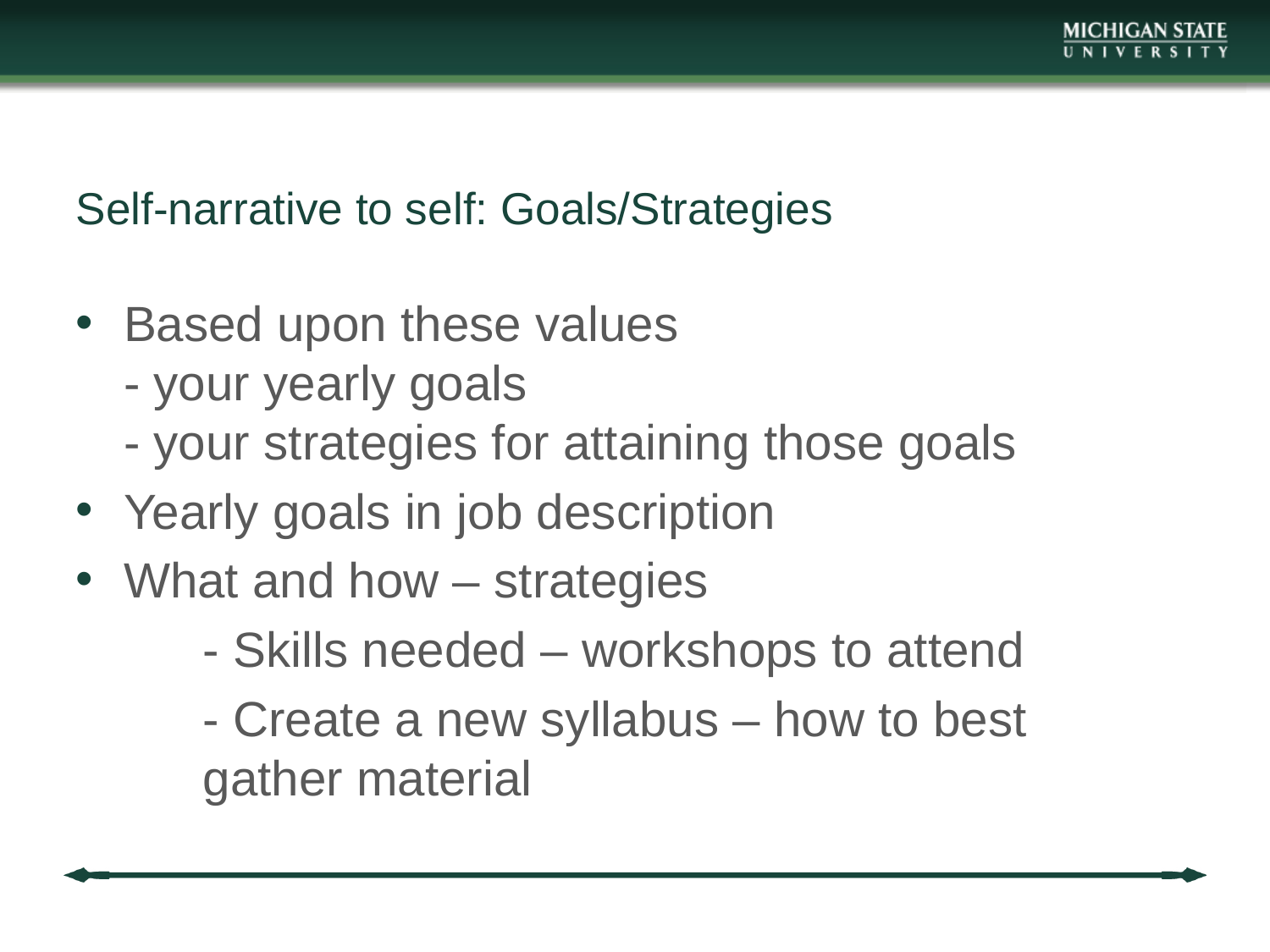

# Self-narrative to self: Goals/Strategies
Based upon these values
- your yearly goals
- your strategies for attaining those goals
Yearly goals in job description
What and how – strategies
	- Skills needed – workshops to attend
	- Create a new syllabus – how to best 		gather material